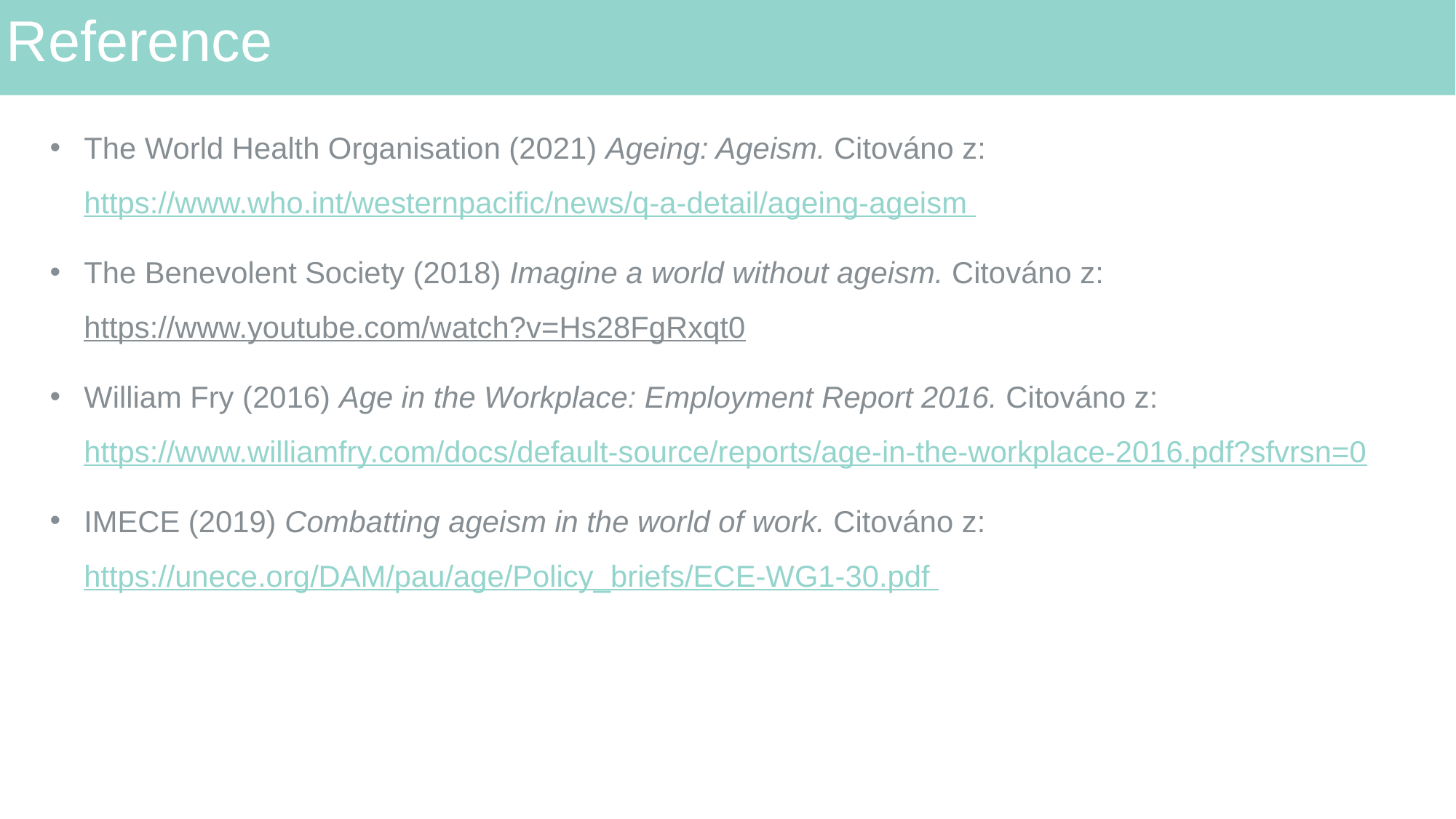

# Reference
The World Health Organisation (2021) Ageing: Ageism. Citováno z: https://www.who.int/westernpacific/news/q-a-detail/ageing-ageism
The Benevolent Society (2018) Imagine a world without ageism. Citováno z: https://www.youtube.com/watch?v=Hs28FgRxqt0
William Fry (2016) Age in the Workplace: Employment Report 2016. Citováno z: https://www.williamfry.com/docs/default-source/reports/age-in-the-workplace-2016.pdf?sfvrsn=0
IMECE (2019) Combatting ageism in the world of work. Citováno z: https://unece.org/DAM/pau/age/Policy_briefs/ECE-WG1-30.pdf